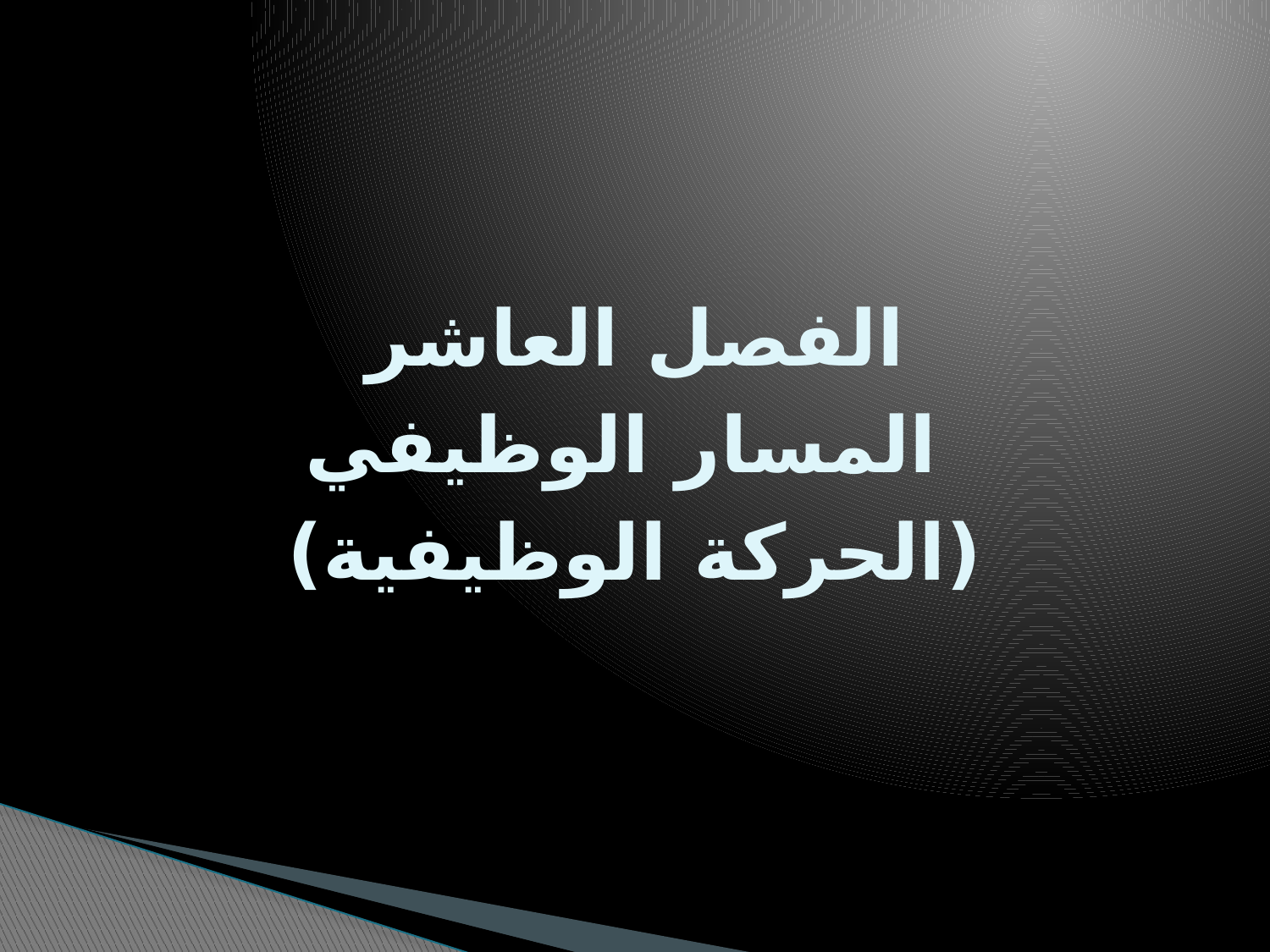

# الفصل العاشر المسار الوظيفي (الحركة الوظيفية)